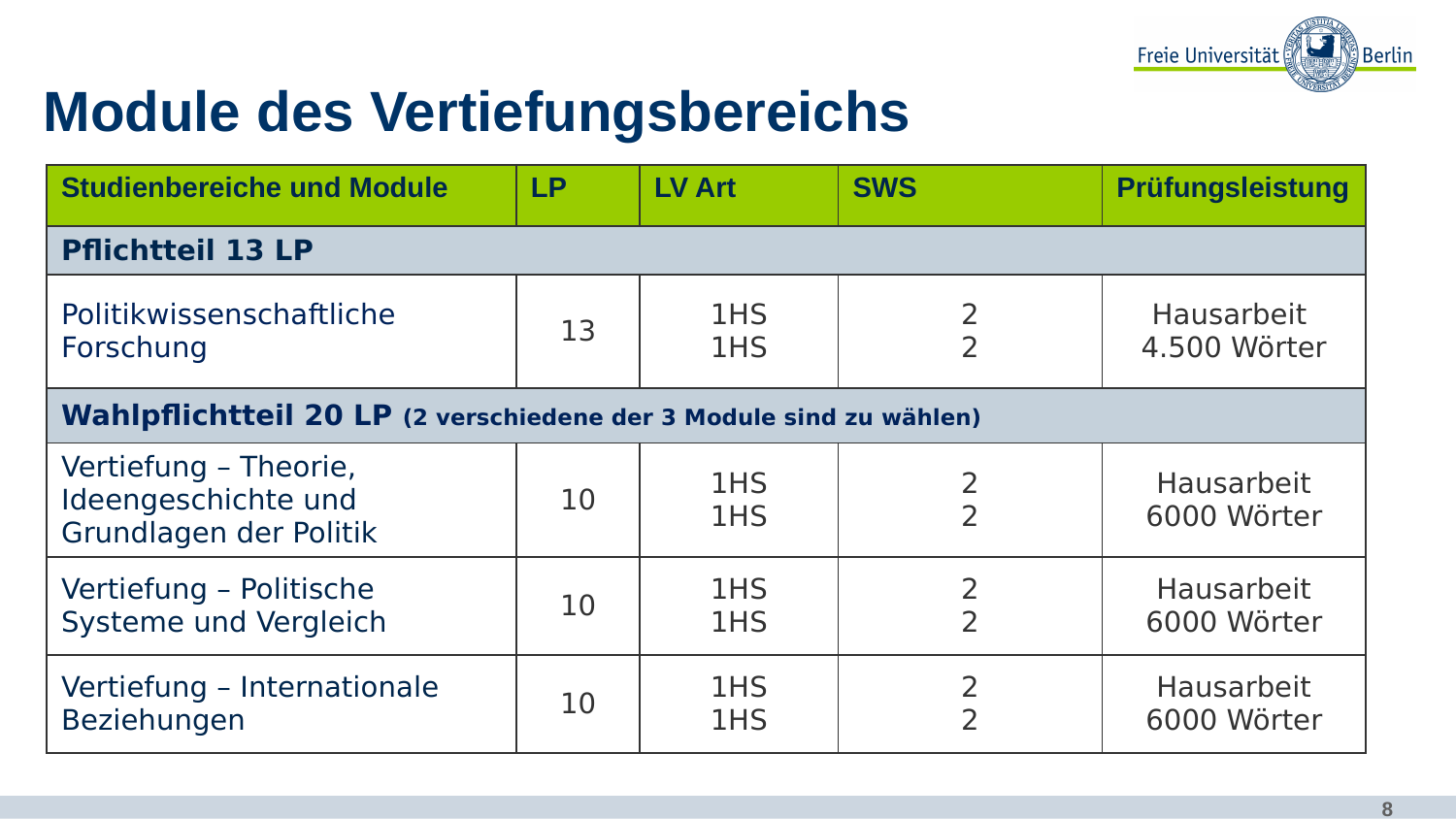

# Module des Vertiefungsbereichs
| Studienbereiche und Module | LP | LV Art | SWS | Prüfungsleistung |
| --- | --- | --- | --- | --- |
| Pflichtteil 13 LP |  |  |  |  |
| Politikwissenschaftliche Forschung | 13 | 1HS 1HS | 2 2 | Hausarbeit 4.500 Wörter |
| Wahlpflichtteil 20 LP (2 verschiedene der 3 Module sind zu wählen) |  |  |  |  |
| Vertiefung – Theorie, Ideengeschichte und Grundlagen der Politik | 10 | 1HS 1HS | 2 2 | Hausarbeit 6000 Wörter |
| Vertiefung – Politische Systeme und Vergleich | 10 | 1HS 1HS | 2 2 | Hausarbeit 6000 Wörter |
| Vertiefung – Internationale Beziehungen | 10 | 1HS 1HS | 2 2 | Hausarbeit 6000 Wörter |